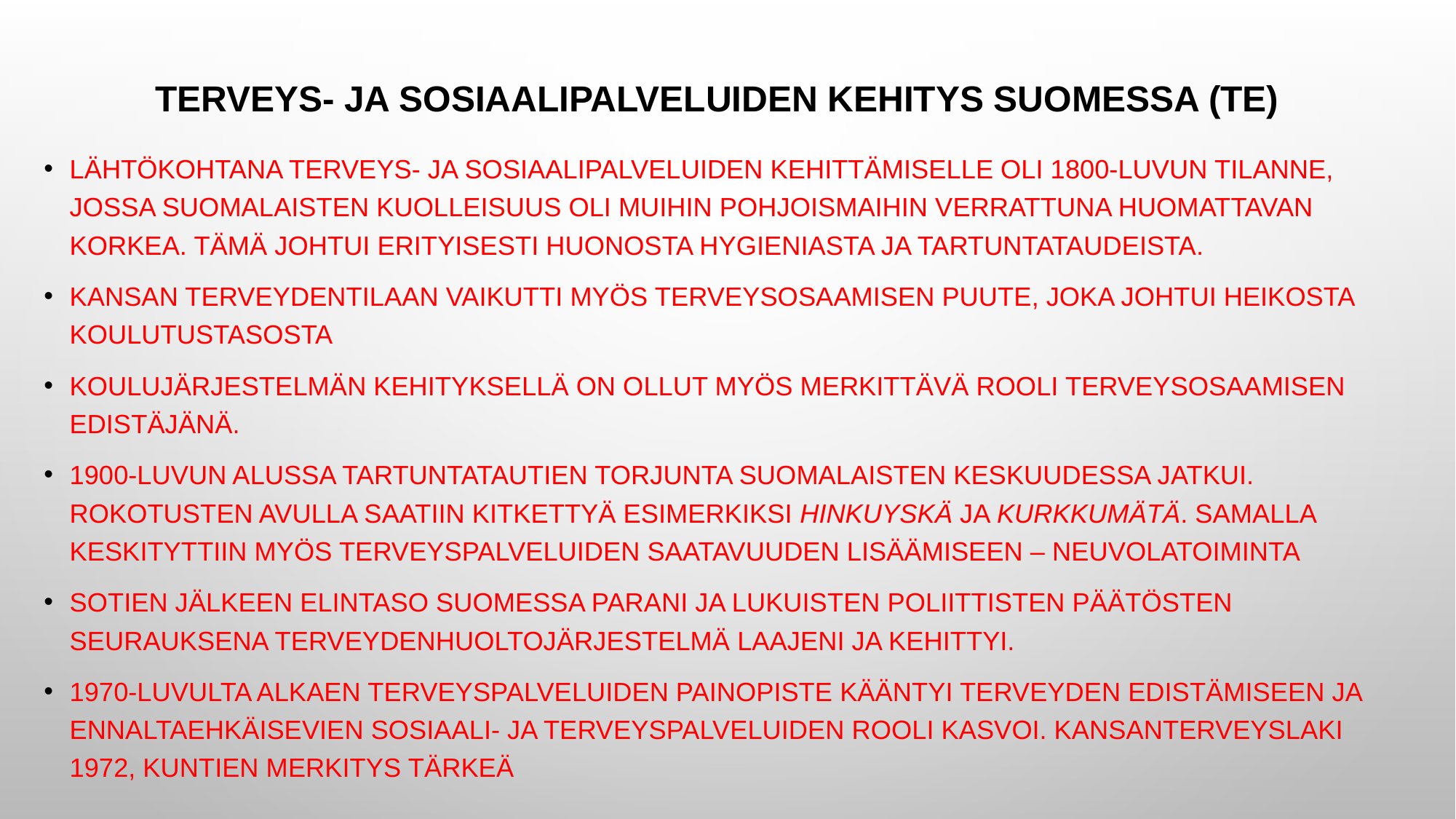

# Terveys- ja sosiaalipalveluiden kehitys Suomessa (TE)
Lähtökohtana terveys- ja sosiaalipalveluiden kehittämiselle oli 1800-luvun tilanne, jossa suomalaisten kuolleisuus oli muihin Pohjoismaihin verrattuna huomattavan korkea. Tämä johtui erityisesti huonosta hygieniasta ja tartuntataudeista.
Kansan terveydentilaan vaikutti myös terveysosaamisen puute, joka johtui heikosta koulutustasosta
Koulujärjestelmän kehityksellä on ollut myös merkittävä rooli terveysosaamisen edistäjänä.
1900-luvun alussa tartuntatautien torjunta suomalaisten keskuudessa jatkui. Rokotusten avulla saatiin kitkettyä esimerkiksi hinkuyskä ja kurkkumätä. Samalla keskityttiin myös terveyspalveluiden saatavuuden lisäämiseen – neuvolatoiminta
Sotien jälkeen elintaso Suomessa parani ja lukuisten poliittisten päätösten seurauksena terveydenhuoltojärjestelmä laajeni ja kehittyi.
1970-luvulta alkaen terveyspalveluiden painopiste kääntyi terveyden edistämiseen ja ennaltaehkäisevien sosiaali- ja terveyspalveluiden rooli kasvoi. Kansanterveyslaki 1972, kuntien merkitys tärkeä